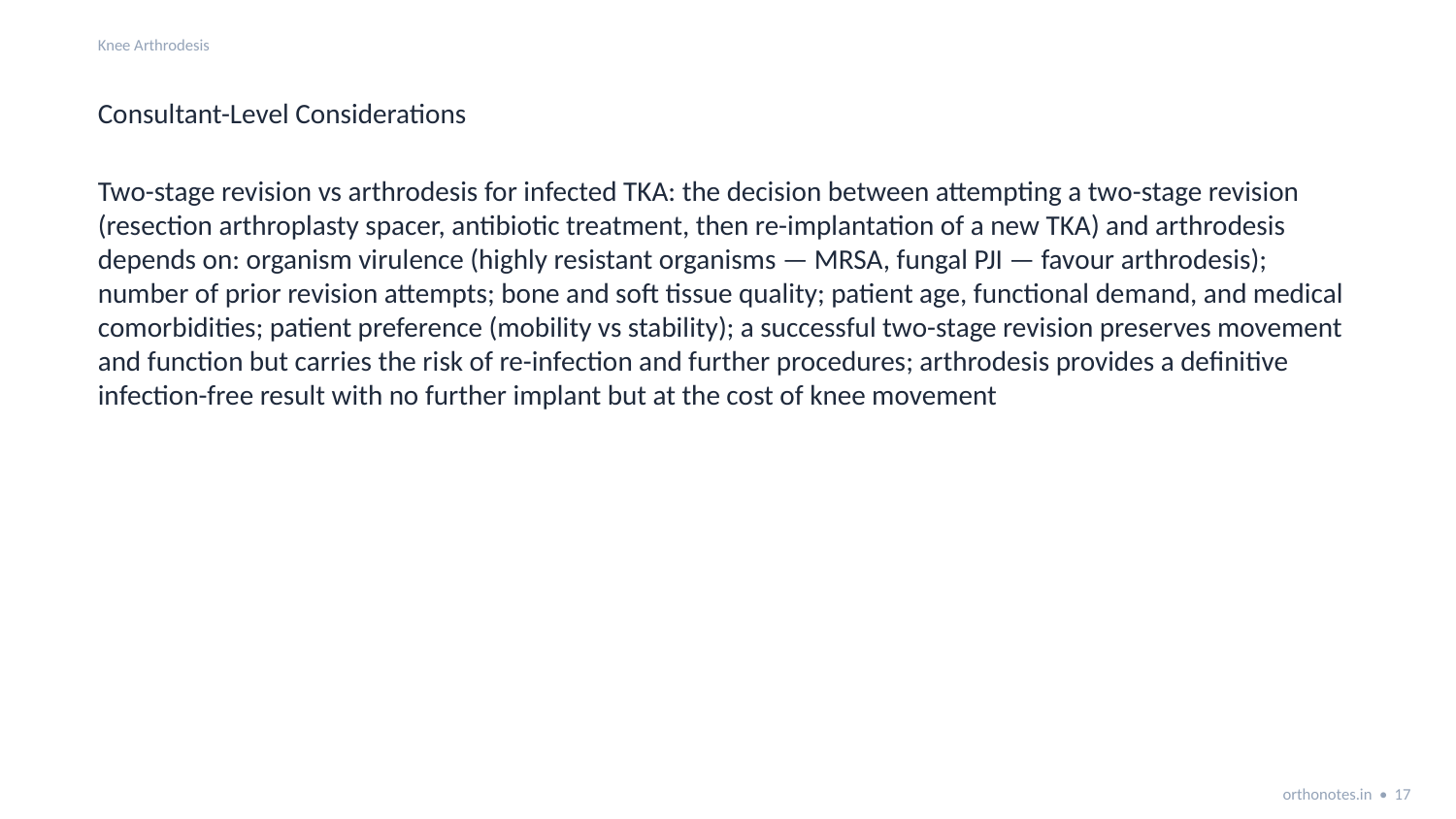

Knee Arthrodesis
Consultant-Level Considerations
Two-stage revision vs arthrodesis for infected TKA: the decision between attempting a two-stage revision (resection arthroplasty spacer, antibiotic treatment, then re-implantation of a new TKA) and arthrodesis depends on: organism virulence (highly resistant organisms — MRSA, fungal PJI — favour arthrodesis); number of prior revision attempts; bone and soft tissue quality; patient age, functional demand, and medical comorbidities; patient preference (mobility vs stability); a successful two-stage revision preserves movement and function but carries the risk of re-infection and further procedures; arthrodesis provides a definitive infection-free result with no further implant but at the cost of knee movement
orthonotes.in  •  17